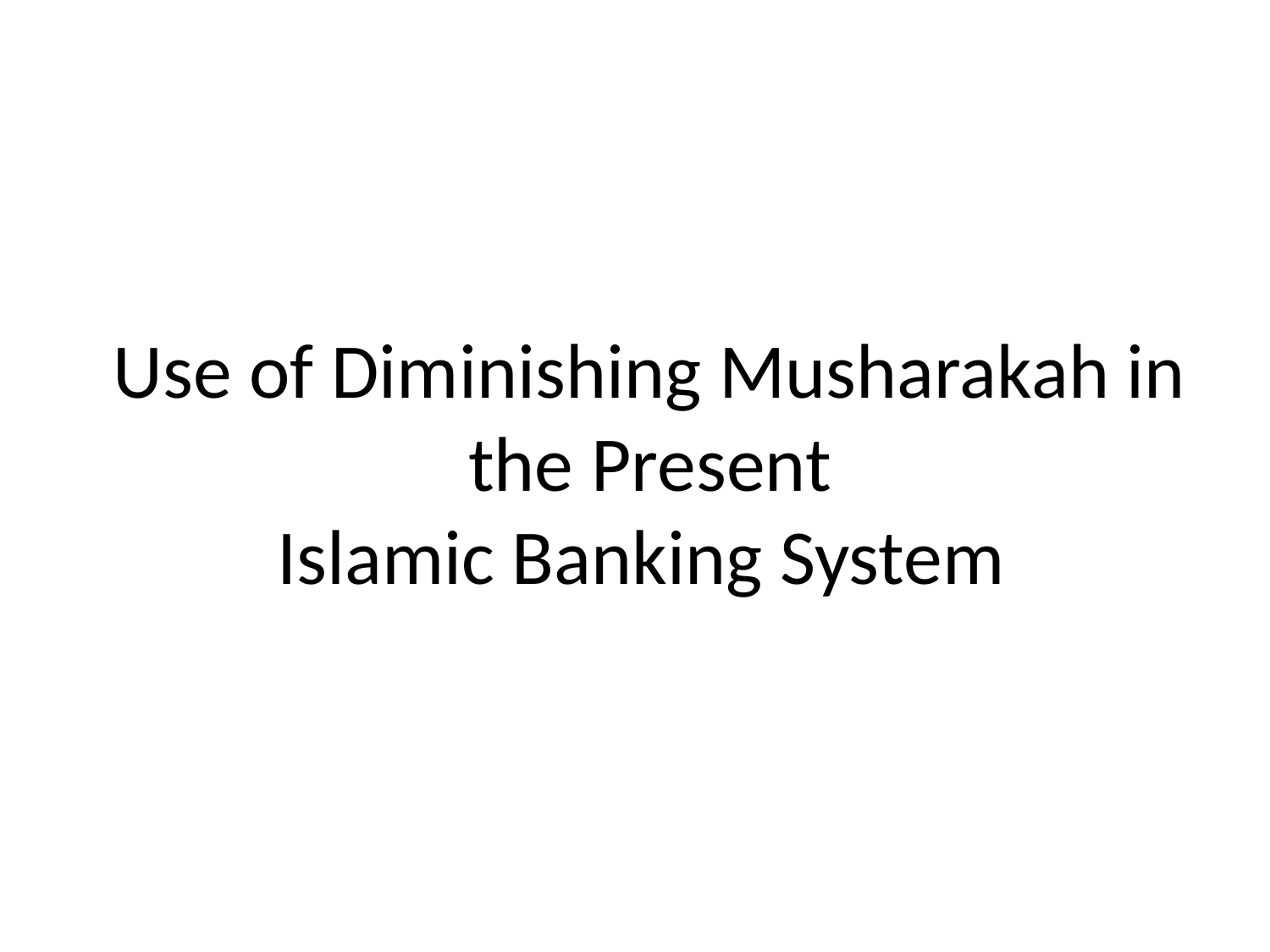

# Use of Diminishing Musharakah in the Present Islamic Banking System